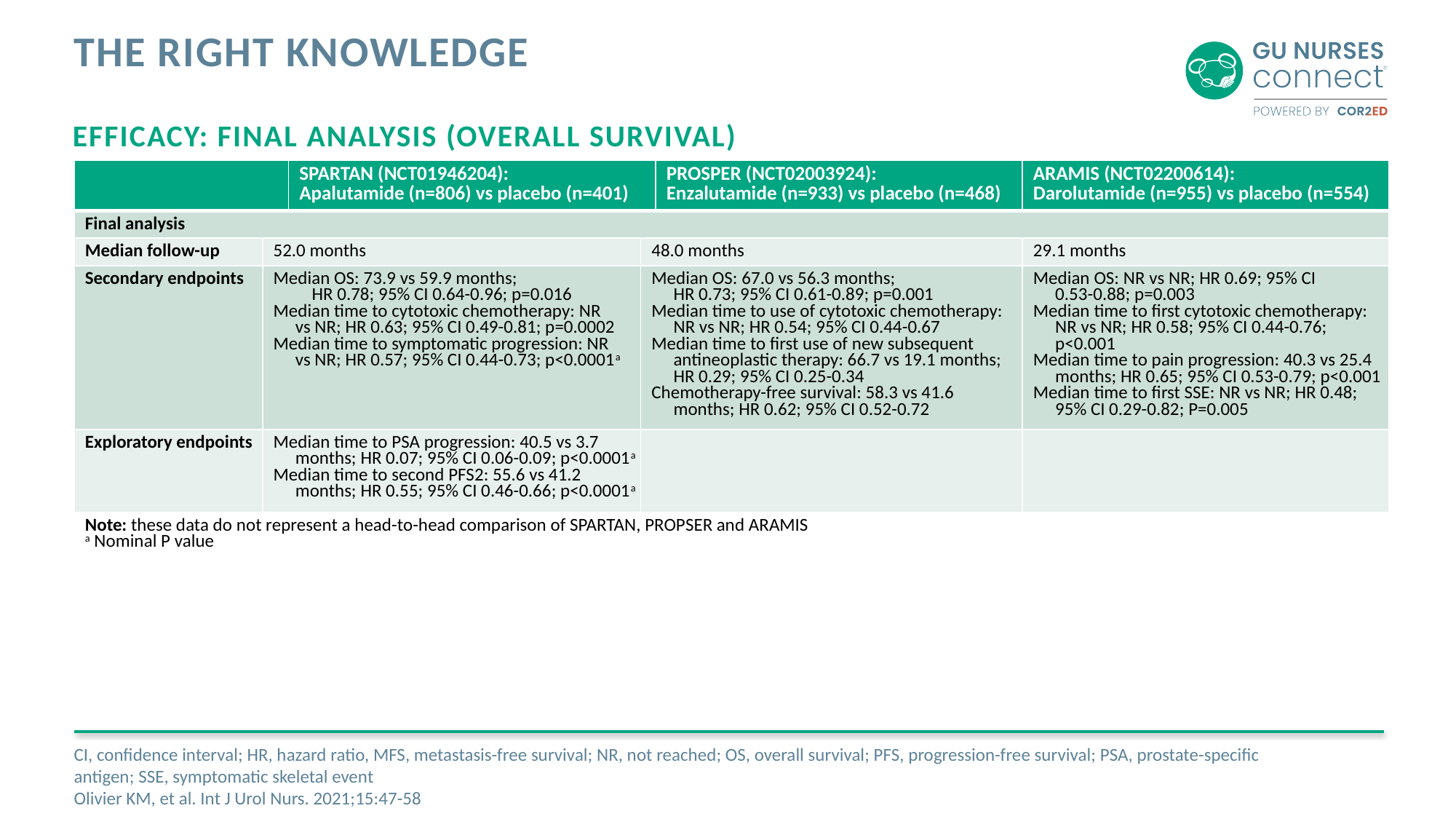

# The right knowledge
Efficacy: final analysis (overall survival)
|  |  | SPARTAN (NCT01946204): Apalutamide (n=806) vs placebo (n=401) |  | PROSPER (NCT02003924): Enzalutamide (n=933) vs placebo (n=468) | ARAMIS (NCT02200614): Darolutamide (n=955) vs placebo (n=554) |
| --- | --- | --- | --- | --- | --- |
| Final analysis |  |  |  |  |  |
| Median follow-up | 52.0 months | 203 months | 48.0 months | Enzalutamide: 18.5 months; Placebo 15.1 months | 29.1 months |
| Secondary endpoints | Median OS: 73.9 vs 59.9 months; HR 0.78; 95% CI 0.64-0.96; p=0.016 Median time to cytotoxic chemotherapy: NR vs NR; HR 0.63; 95% CI 0.49-0.81; p=0.0002 Median time to symptomatic progression: NR vs NR; HR 0.57; 95% CI 0.44-0.73; p<0.0001a | Median MFS: 40.5 vs 14.7 months; HR 0.29; 95% CI 0.24-0.36; P<0.001 Median time to symptomatic progression: NR vs NR; HR 0.45; 95% CI 0.32-0.63; P<0.001 Median OS: NR vs 39.0 months; HR 0.70; 95% CI 0.47-1.04; P=0.07 Median time to fist cytotoxic chemotherapy: NR vs NR; HR 0.44; 95% CI 0.29-0.66; | Median OS: 67.0 vs 56.3 months; HR 0.73; 95% CI 0.61-0.89; p=0.001 Median time to use of cytotoxic chemotherapy: NR vs NR; HR 0.54; 95% CI 0.44-0.67 Median time to first use of new subsequent antineoplastic therapy: 66.7 vs 19.1 months; HR 0.29; 95% CI 0.25-0.34 Chemotherapy-free survival: 58.3 vs 41.6 months; HR 0.62; 95% CI 0.52-0.72 | Median PSA progression: 37.2 vs 3.9 months; HR 0.07; 95% CI 0.05-0.08; P<0.001 Median time to first use of new antineoplastic therapy: 39.6 vs 17.7 months; HR 0.21; 95% CI 0.17-0.26; P<0.001 Median OS: NR vs NR; HR 0.80; 95% CI 0.58-1.09; P=0.15 | Median OS: NR vs NR; HR 0.69; 95% CI 0.53-0.88; p=0.003 Median time to first cytotoxic chemotherapy: NR vs NR; HR 0.58; 95% CI 0.44-0.76; p<0.001 Median time to pain progression: 40.3 vs 25.4 months; HR 0.65; 95% CI 0.53-0.79; p<0.001 Median time to first SSE: NR vs NR; HR 0.48; 95% CI 0.29-0.82; P=0.005 |
| Exploratory endpoints | Median time to PSA progression: 40.5 vs 3.7 months; HR 0.07; 95% CI 0.06-0.09; p<0.0001a Median time to second PFS2: 55.6 vs 41.2 months; HR 0.55; 95% CI 0.46-0.66; p<0.0001a | Second PFS: NR vs 39.0 months; HR 0.49; 95% CI 0.36-0.66 Median time to PSA progression: NR vs 3.7 months; HR 0.06; 95% CI 0.05-0.08 |  |  |  |
| Note: these data do not represent a head-to-head comparison of SPARTAN, PROPSER and ARAMIS a Nominal P value |  |  |  |  |  |
CI, confidence interval; HR, hazard ratio, MFS, metastasis-free survival; NR, not reached; OS, overall survival; PFS, progression-free survival; PSA, prostate-specific antigen; SSE, symptomatic skeletal event
Olivier KM, et al. Int J Urol Nurs. 2021;15:47-58